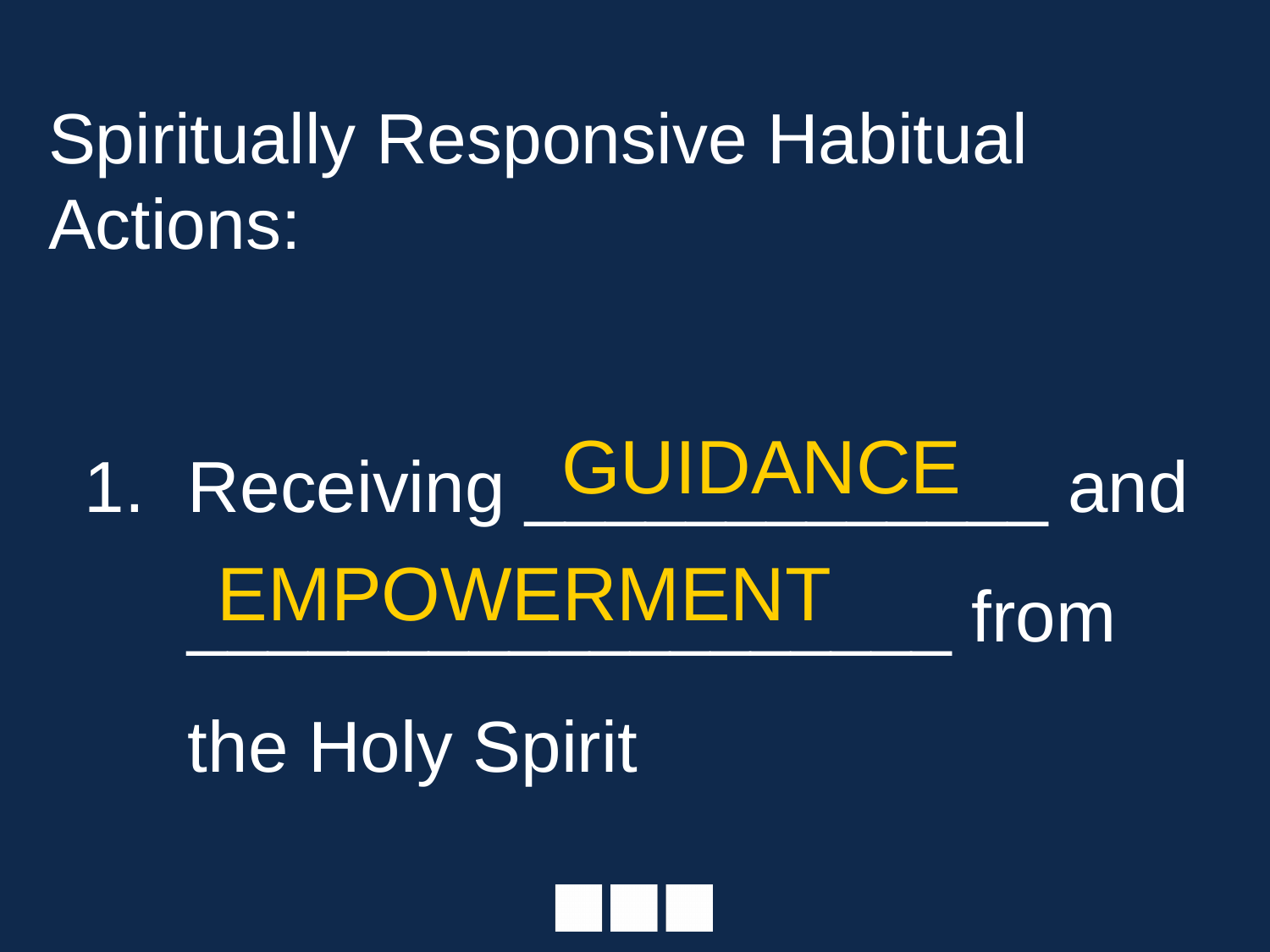

# Spiritually Responsive Habitual Actions:
Receiving _____________ and ___________________ from the Holy Spirit
GUIDANCE
EMPOWERMENT